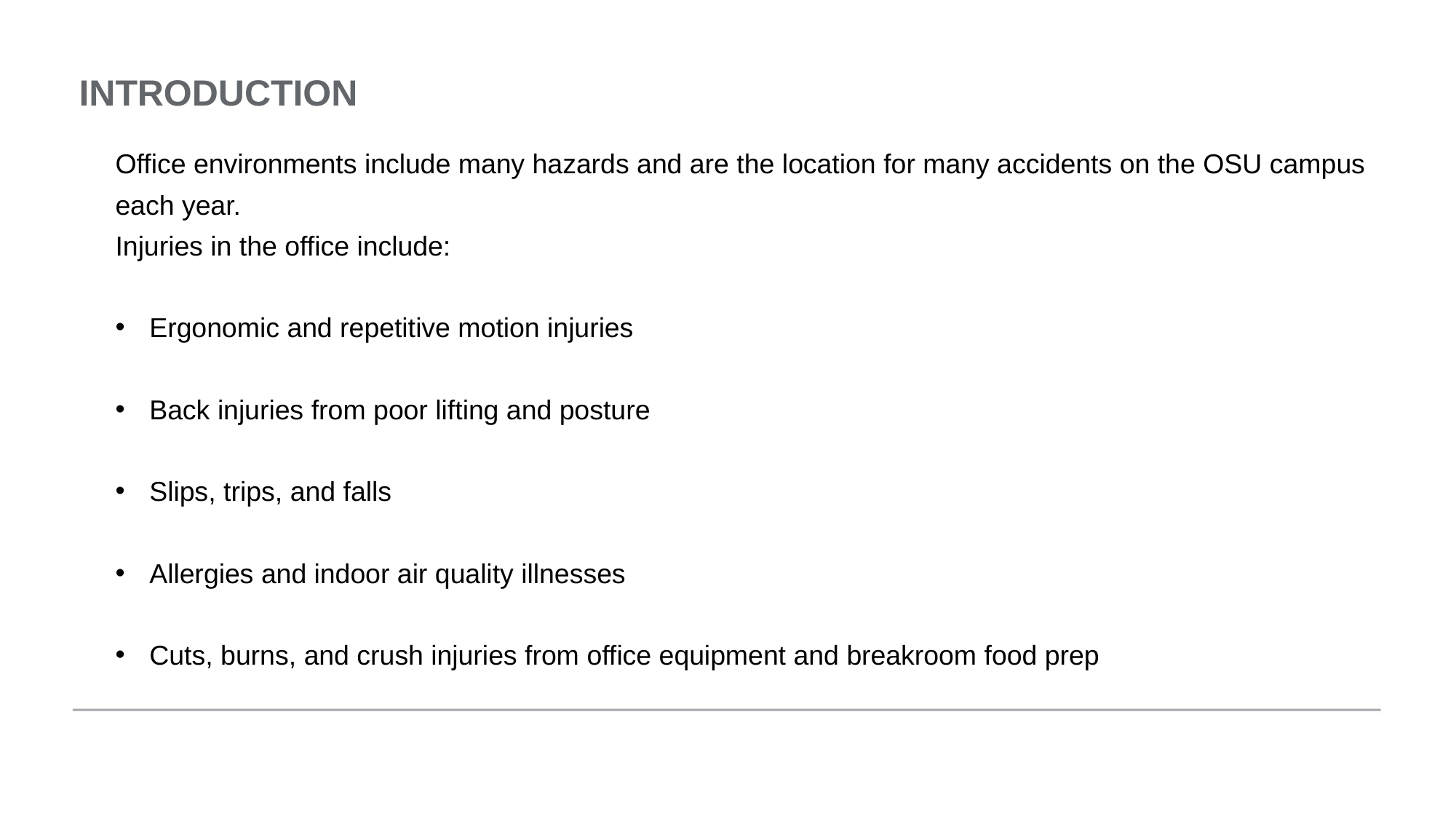

INTRODUCTION
Office environments include many hazards and are the location for many accidents on the OSU campus each year.
Injuries in the office include:

Ergonomic and repetitive motion injuries

Back injuries from poor lifting and posture

Slips, trips, and falls

Allergies and indoor air quality illnesses

Cuts, burns, and crush injuries from office equipment and breakroom food prep